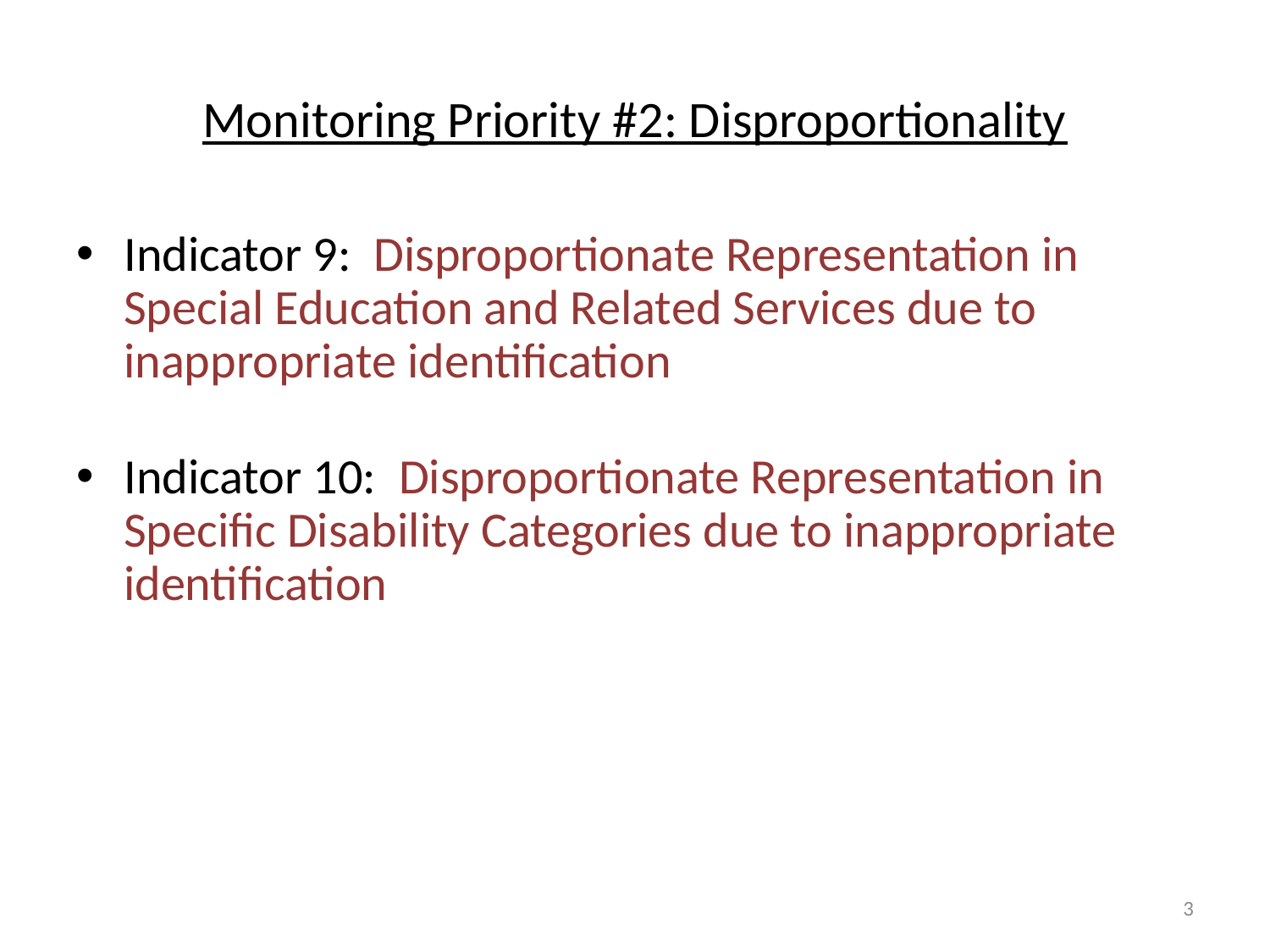

# Monitoring Priority #2: Disproportionality
Indicator 9:  Disproportionate Representation in  Special Education and Related Services due to inappropriate identification
Indicator 10:  Disproportionate Representation in  Specific Disability Categories due to inappropriate identification
3